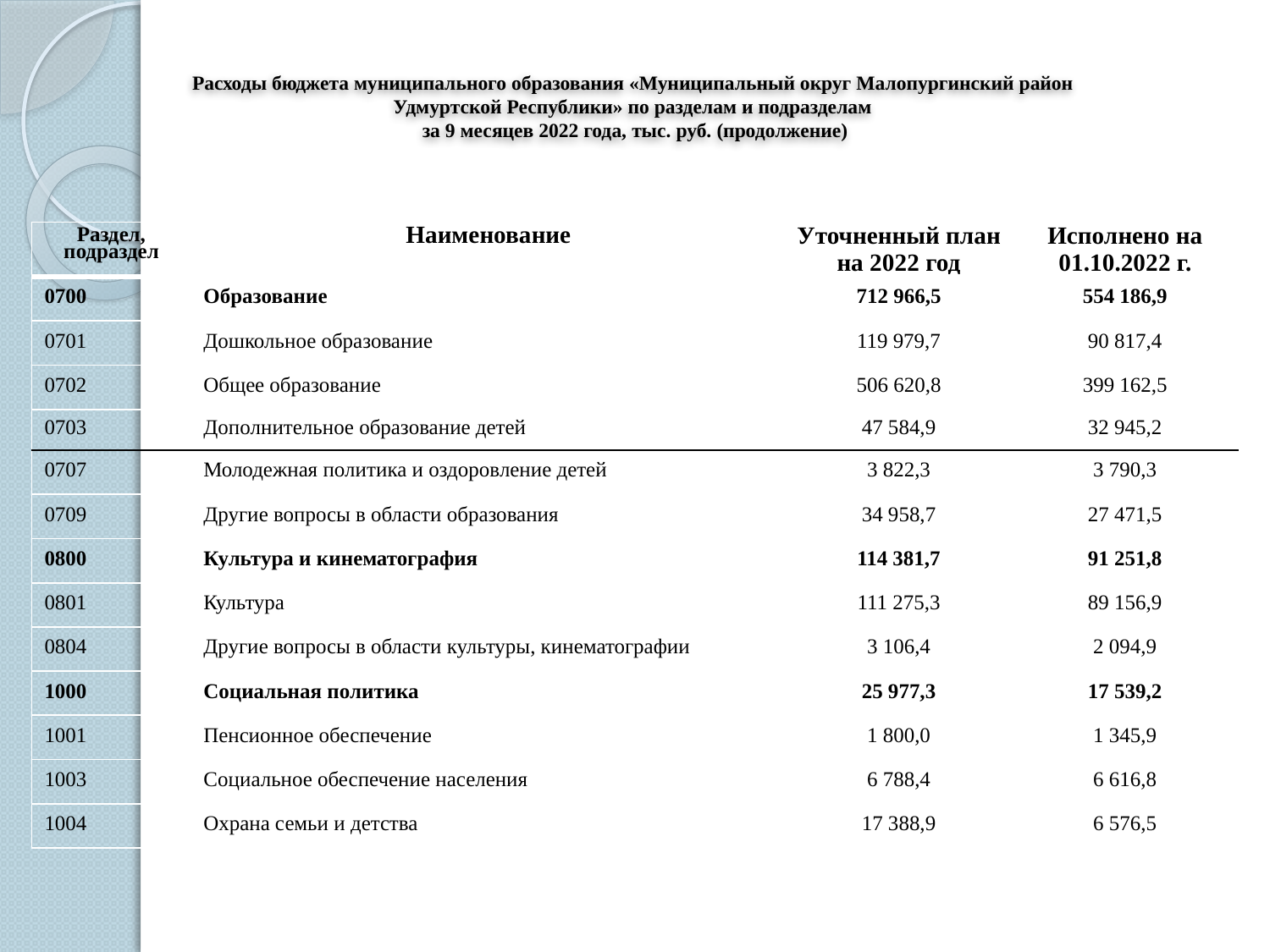

# Расходы бюджета муниципального образования «Муниципальный округ Малопургинский район Удмуртской Республики» по разделам и подразделам за 9 месяцев 2022 года, тыс. руб. (продолжение)
| Раздел, подраздел | Наименование | Уточненный план на 2022 год | Исполнено на 01.10.2022 г. |
| --- | --- | --- | --- |
| 0700 | Образование | 712 966,5 | 554 186,9 |
| 0701 | Дошкольное образование | 119 979,7 | 90 817,4 |
| 0702 | Общее образование | 506 620,8 | 399 162,5 |
| 0703 | Дополнительное образование детей | 47 584,9 | 32 945,2 |
| 0707 | Молодежная политика и оздоровление детей | 3 822,3 | 3 790,3 |
| 0709 | Другие вопросы в области образования | 34 958,7 | 27 471,5 |
| 0800 | Культура и кинематография | 114 381,7 | 91 251,8 |
| 0801 | Культура | 111 275,3 | 89 156,9 |
| 0804 | Другие вопросы в области культуры, кинематографии | 3 106,4 | 2 094,9 |
| 1000 | Социальная политика | 25 977,3 | 17 539,2 |
| 1001 | Пенсионное обеспечение | 1 800,0 | 1 345,9 |
| 1003 | Социальное обеспечение населения | 6 788,4 | 6 616,8 |
| 1004 | Охрана семьи и детства | 17 388,9 | 6 576,5 |